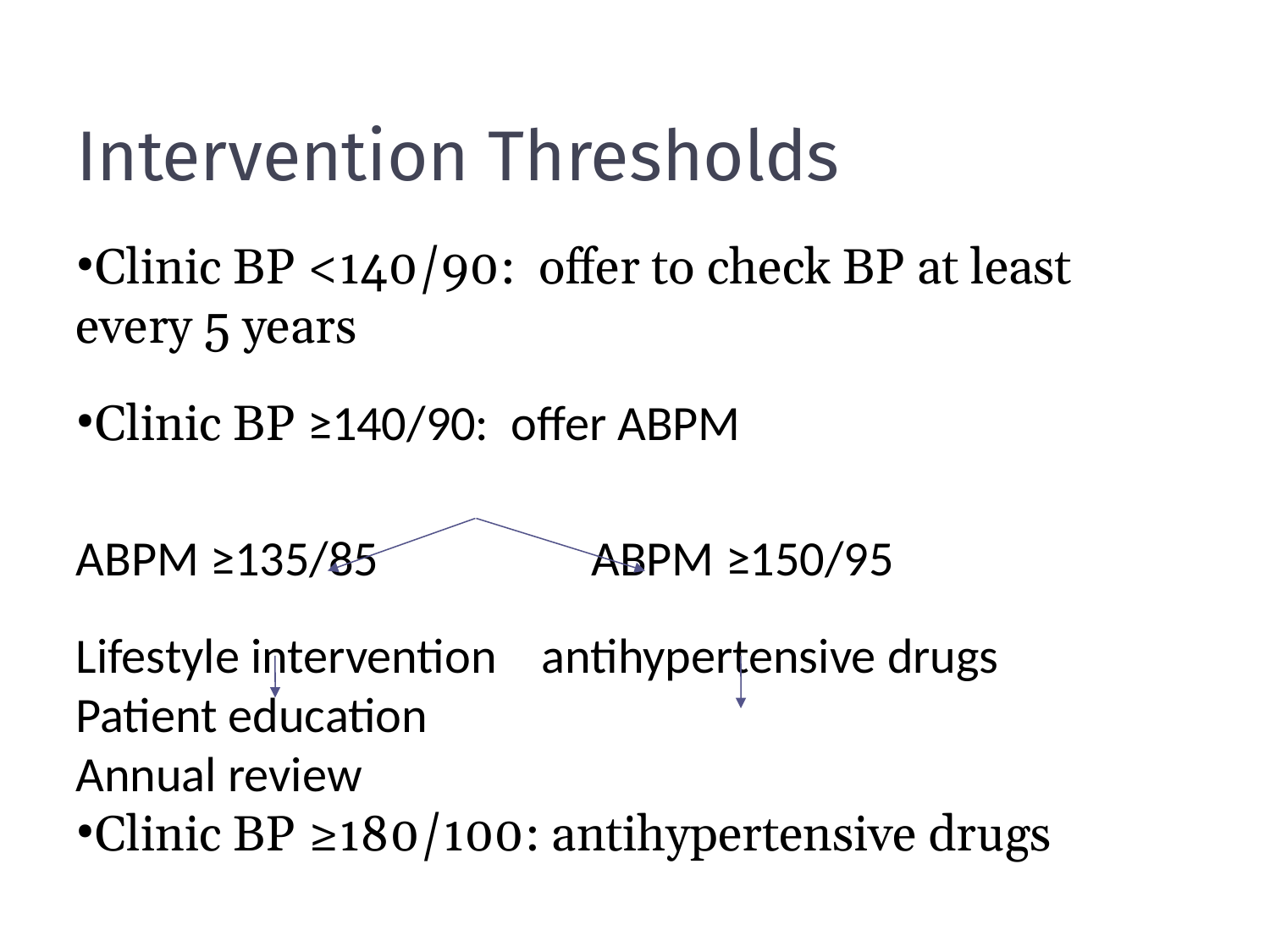

Intervention Thresholds
Clinic BP <140/90:  offer to check BP at least every 5 years

Clinic BP ≥140/90:  offer ABPM

ABPM ≥135/85                   ABPM ≥150/95

Lifestyle intervention    antihypertensive drugs
Patient education
Annual review
Clinic BP ≥180/100: antihypertensive drugs